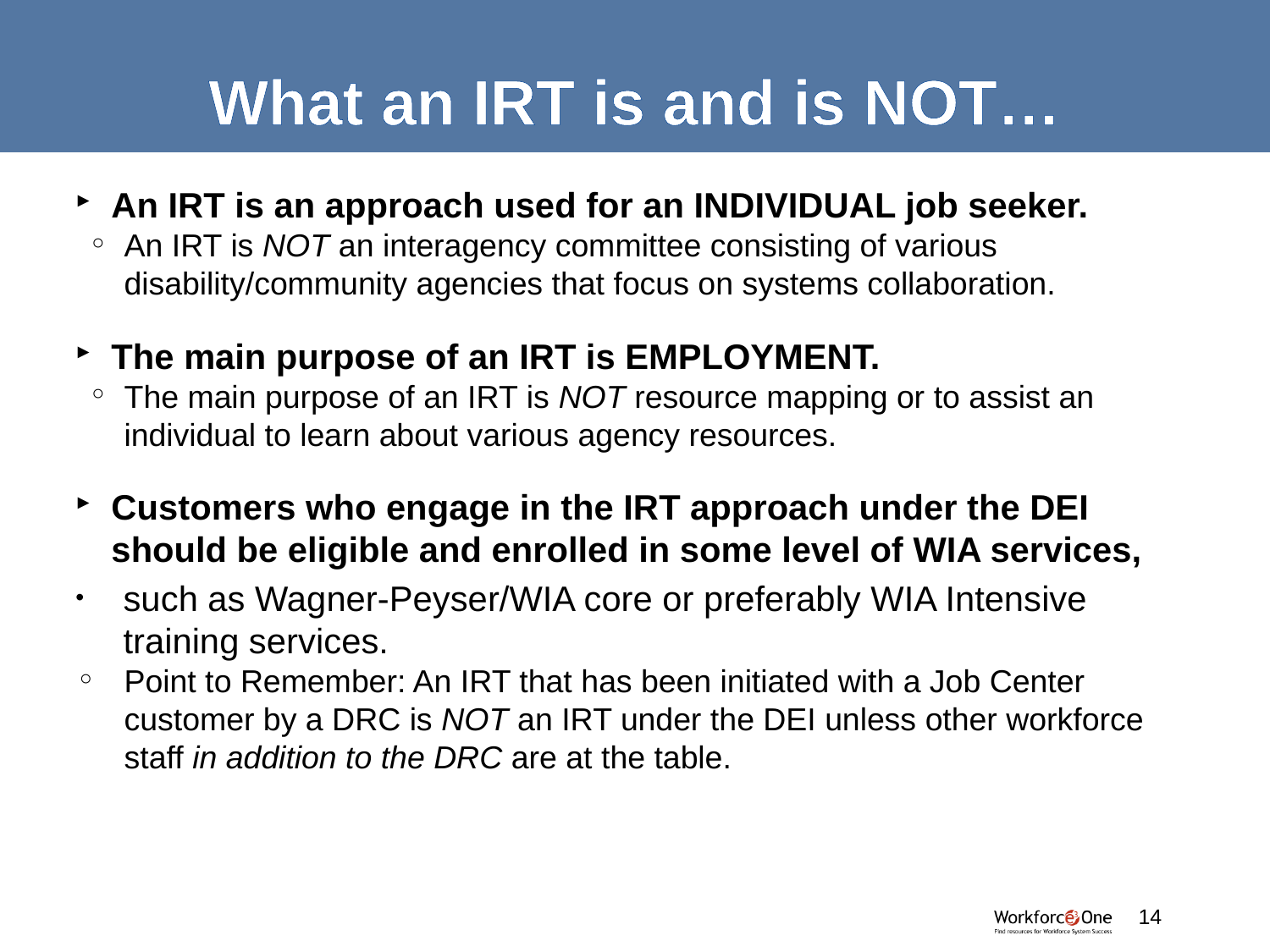

# What an IRT is and is NOT…
An IRT is an approach used for an INDIVIDUAL job seeker.
An IRT is NOT an interagency committee consisting of various disability/community agencies that focus on systems collaboration.

The main purpose of an IRT is EMPLOYMENT.
The main purpose of an IRT is NOT resource mapping or to assist an individual to learn about various agency resources.

Customers who engage in the IRT approach under the DEI should be eligible and enrolled in some level of WIA services,
such as Wagner-Peyser/WIA core or preferably WIA Intensive training services.
Point to Remember: An IRT that has been initiated with a Job Center customer by a DRC is NOT an IRT under the DEI unless other workforce staff in addition to the DRC are at the table.

14